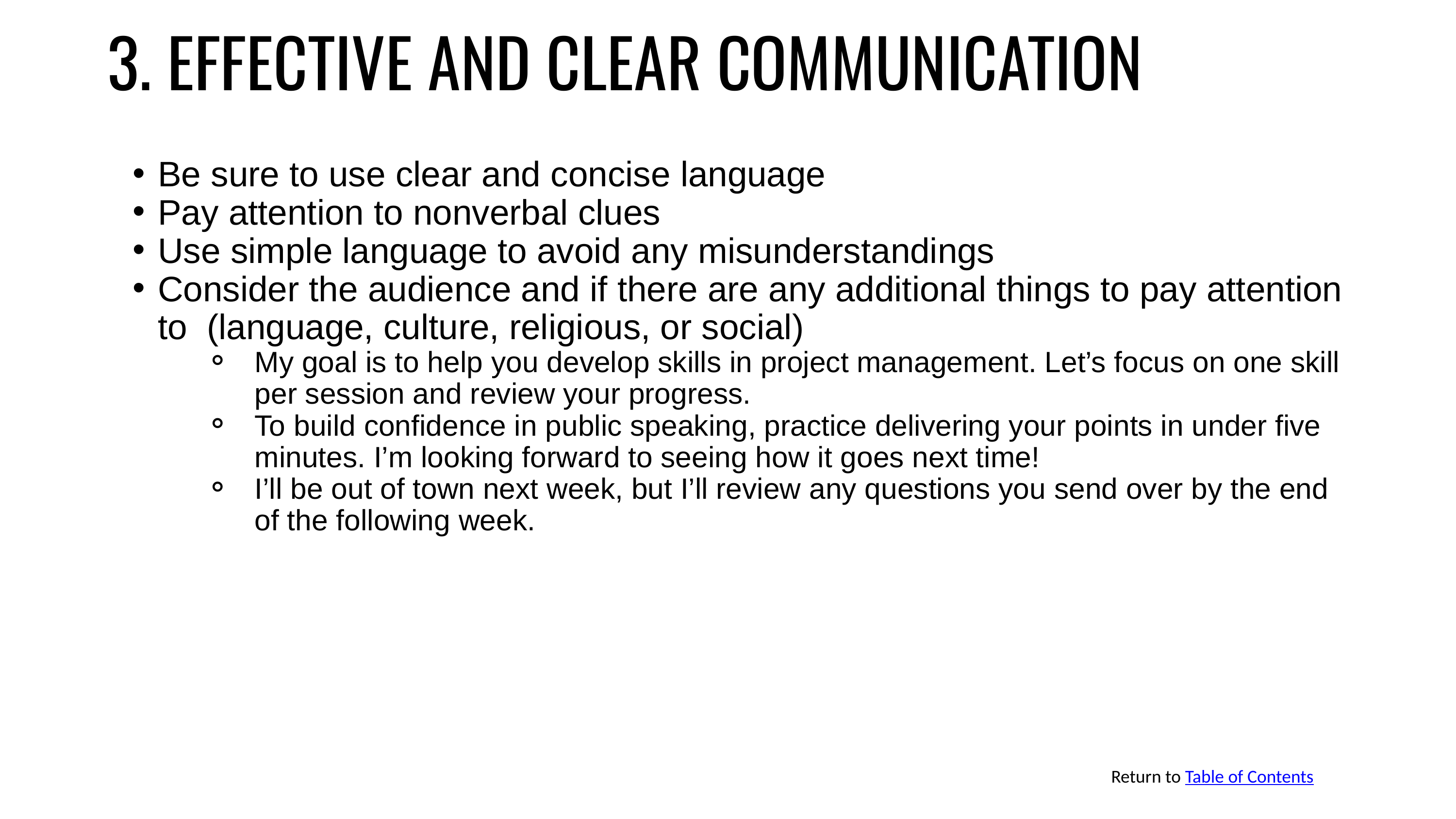

3. EFFECTIVE AND CLEAR COMMUNICATION
Be sure to use clear and concise language
Pay attention to nonverbal clues
Use simple language to avoid any misunderstandings
Consider the audience and if there are any additional things to pay attention to  (language, culture, religious, or social)
My goal is to help you develop skills in project management. Let’s focus on one skill per session and review your progress.
To build confidence in public speaking, practice delivering your points in under five minutes. I’m looking forward to seeing how it goes next time!
I’ll be out of town next week, but I’ll review any questions you send over by the end of the following week.

Return to Table of Contents